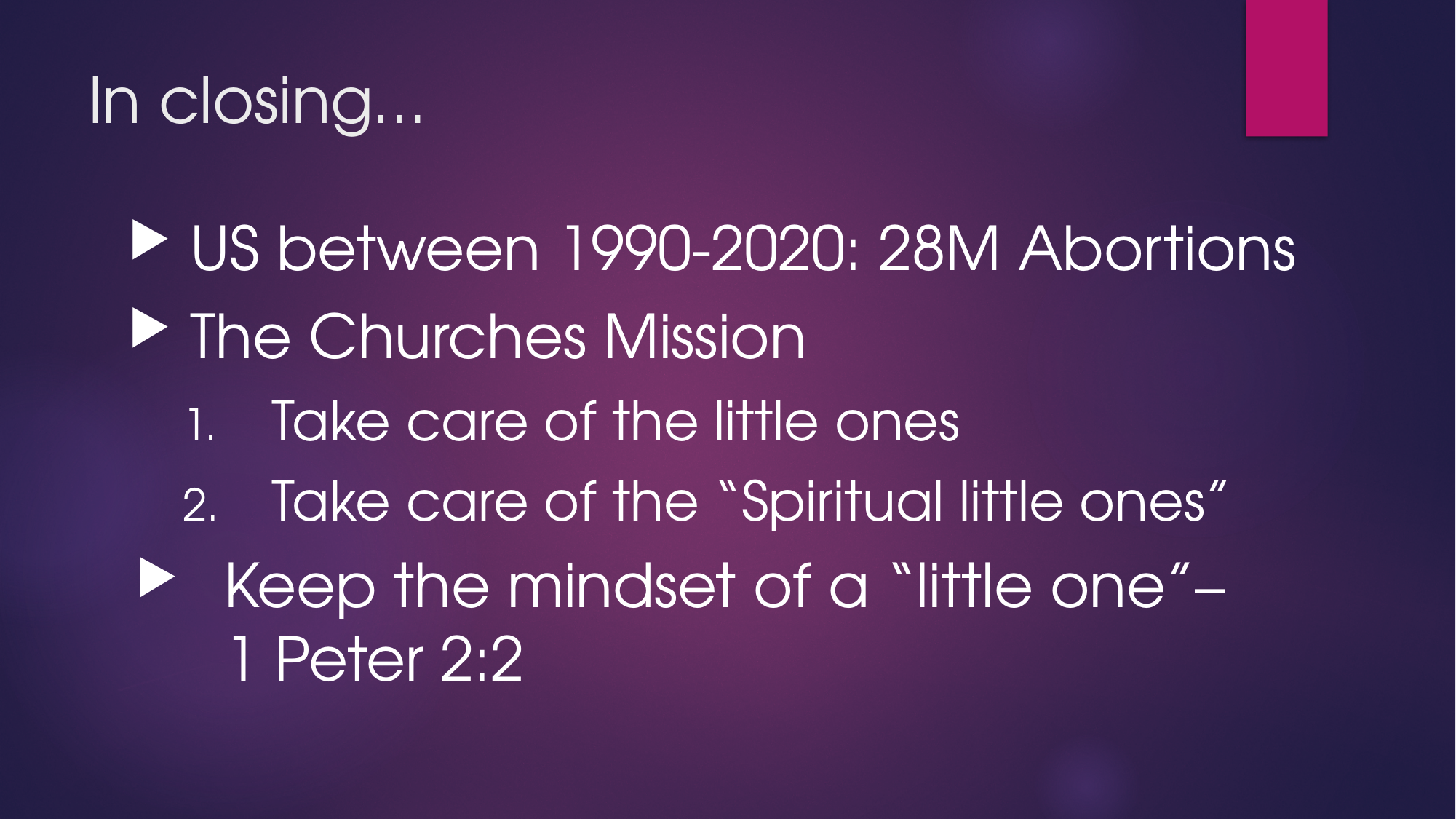

# In closing…
 US between 1990-2020: 28M Abortions
 The Churches Mission
Take care of the little ones
Take care of the “Spiritual little ones”
Keep the mindset of a “little one”–      1 Peter 2:2